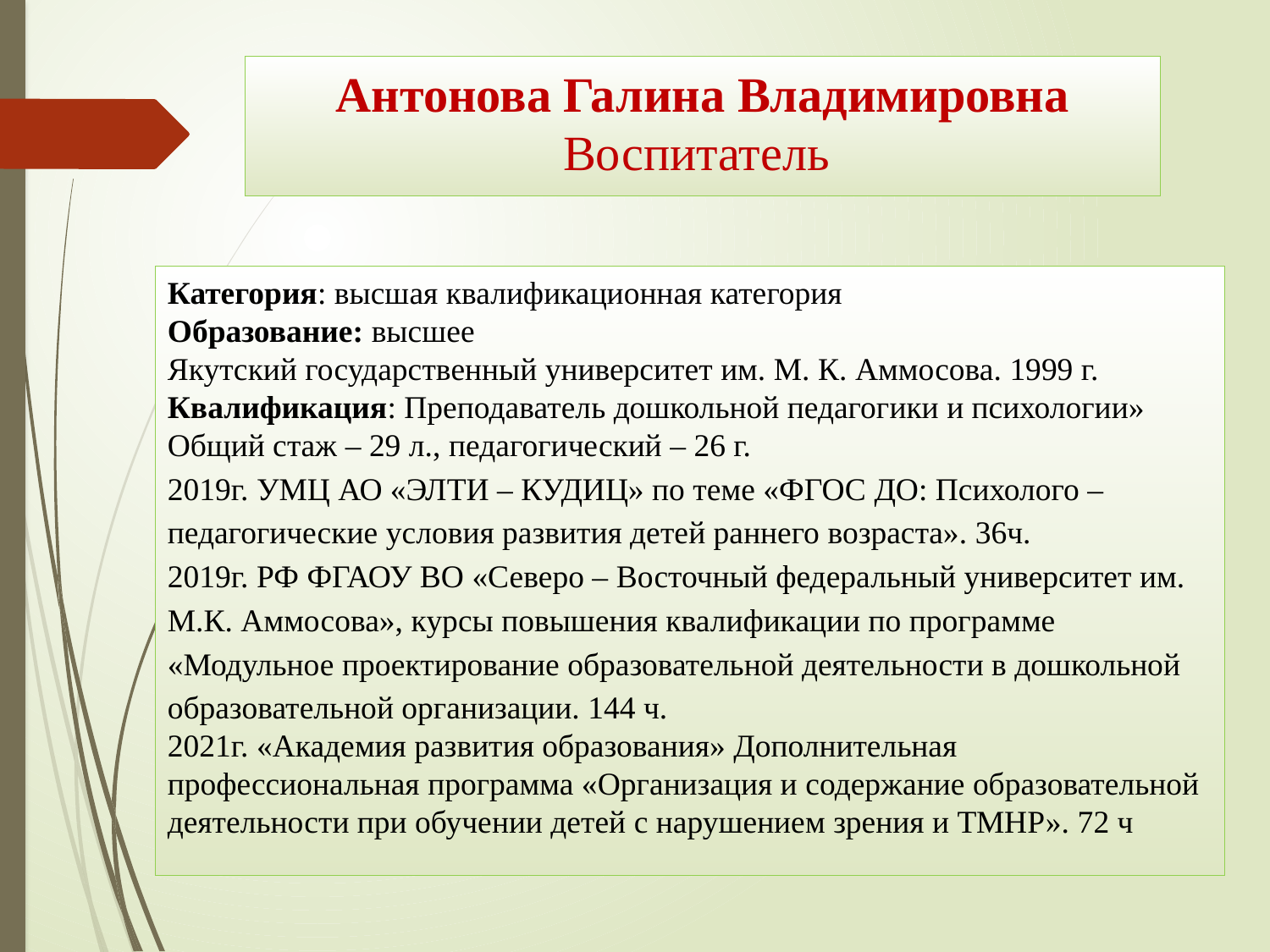

# Антонова Галина Владимировна Воспитатель
Категория: высшая квалификационная категория
Образование: высшее
Якутский государственный университет им. М. К. Аммосова. 1999 г. Квалификация: Преподаватель дошкольной педагогики и психологии»
Общий стаж – 29 л., педагогический – 26 г.
2019г. УМЦ АО «ЭЛТИ – КУДИЦ» по теме «ФГОС ДО: Психолого – педагогические условия развития детей раннего возраста». 36ч.
2019г. РФ ФГАОУ ВО «Северо – Восточный федеральный университет им. М.К. Аммосова», курсы повышения квалификации по программе «Модульное проектирование образовательной деятельности в дошкольной образовательной организации. 144 ч.
2021г. «Академия развития образования» Дополнительная профессиональная программа «Организация и содержание образовательной деятельности при обучении детей с нарушением зрения и ТМНР». 72 ч